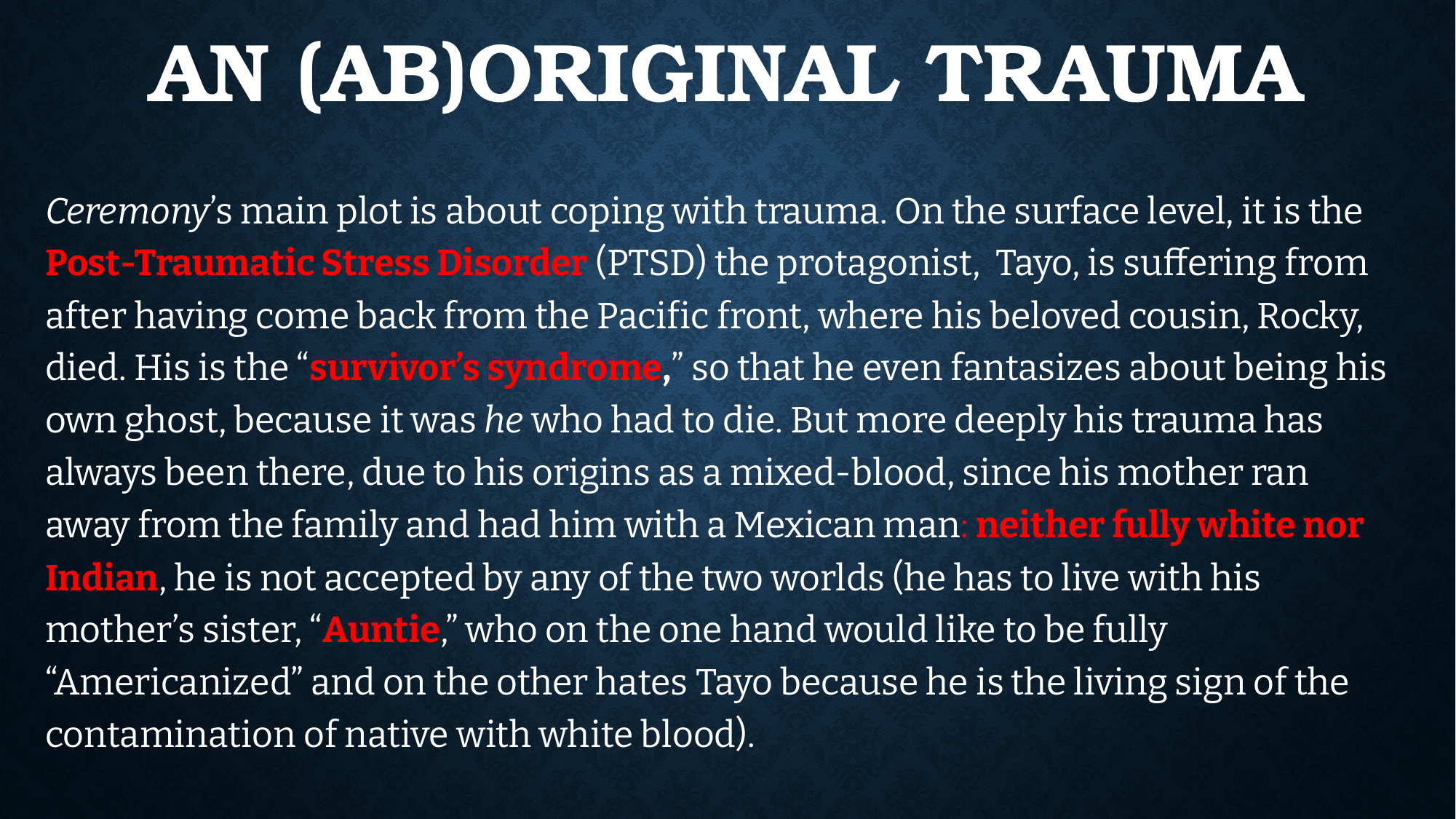

# AN (AB)ORIGINAL TRAUMA
Ceremony’s main plot is about coping with trauma. On the surface level, it is the Post-Traumatic Stress Disorder (PTSD) the protagonist,  Tayo, is suffering from after having come back from the Pacific front, where his beloved cousin, Rocky, died. His is the “survivor’s syndrome,” so that he even fantasizes about being his own ghost, because it was he who had to die. But more deeply his trauma has always been there, due to his origins as a mixed-blood, since his mother ran away from the family and had him with a Mexican man: neither fully white nor Indian, he is not accepted by any of the two worlds (he has to live with his mother’s sister, “Auntie,” who on the one hand would like to be fully “Americanized” and on the other hates Tayo because he is the living sign of the contamination of native with white blood).